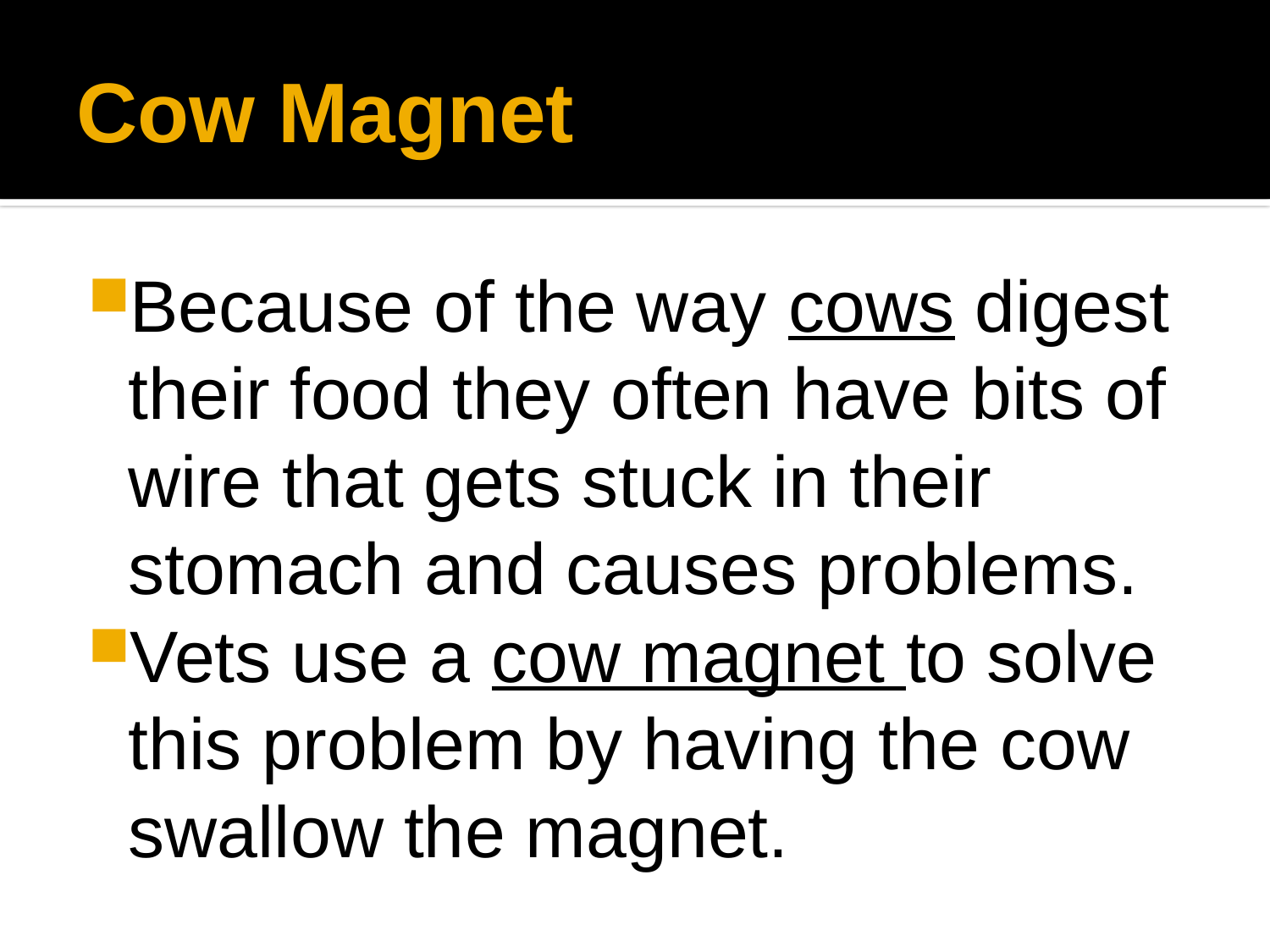

# Cow Magnet
Because of the way cows digest their food they often have bits of wire that gets stuck in their stomach and causes problems.
Vets use a cow magnet to solve this problem by having the cow swallow the magnet.